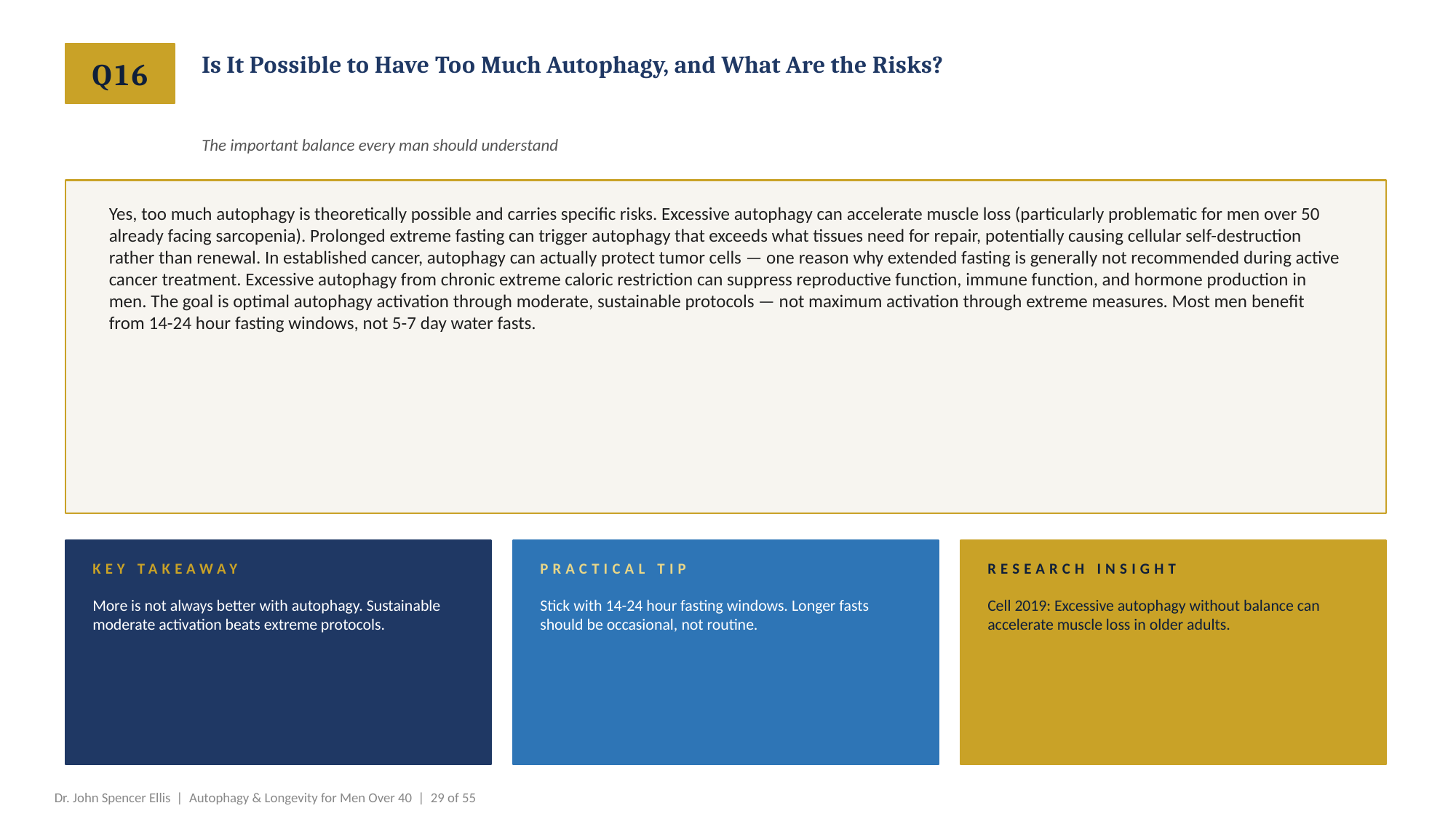

Q16
Is It Possible to Have Too Much Autophagy, and What Are the Risks?
The important balance every man should understand

Yes, too much autophagy is theoretically possible and carries specific risks. Excessive autophagy can accelerate muscle loss (particularly problematic for men over 50 already facing sarcopenia). Prolonged extreme fasting can trigger autophagy that exceeds what tissues need for repair, potentially causing cellular self-destruction rather than renewal. In established cancer, autophagy can actually protect tumor cells — one reason why extended fasting is generally not recommended during active cancer treatment. Excessive autophagy from chronic extreme caloric restriction can suppress reproductive function, immune function, and hormone production in men. The goal is optimal autophagy activation through moderate, sustainable protocols — not maximum activation through extreme measures. Most men benefit from 14-24 hour fasting windows, not 5-7 day water fasts.

KEY TAKEAWAY
PRACTICAL TIP
RESEARCH INSIGHT
More is not always better with autophagy. Sustainable moderate activation beats extreme protocols.
Stick with 14-24 hour fasting windows. Longer fasts should be occasional, not routine.
Cell 2019: Excessive autophagy without balance can accelerate muscle loss in older adults.
Dr. John Spencer Ellis  |  Autophagy & Longevity for Men Over 40  |  29 of 55